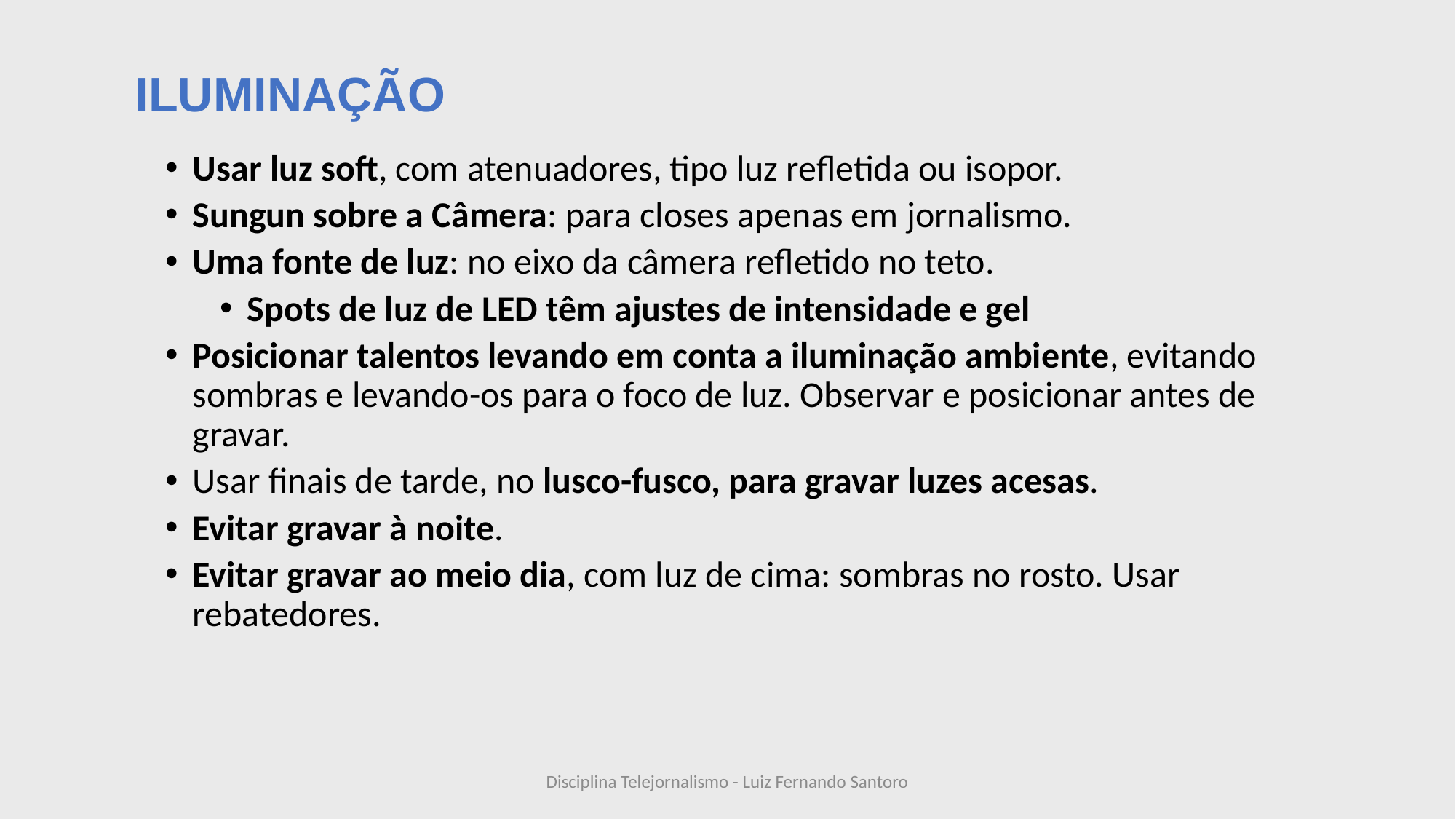

# ILUMINAÇÃO
Usar luz soft, com atenuadores, tipo luz refletida ou isopor.
Sungun sobre a Câmera: para closes apenas em jornalismo.
Uma fonte de luz: no eixo da câmera refletido no teto.
Spots de luz de LED têm ajustes de intensidade e gel
Posicionar talentos levando em conta a iluminação ambiente, evitando sombras e levando-os para o foco de luz. Observar e posicionar antes de gravar.
Usar finais de tarde, no lusco-fusco, para gravar luzes acesas.
Evitar gravar à noite.
Evitar gravar ao meio dia, com luz de cima: sombras no rosto. Usar rebatedores.

Disciplina Telejornalismo - Luiz Fernando Santoro
141